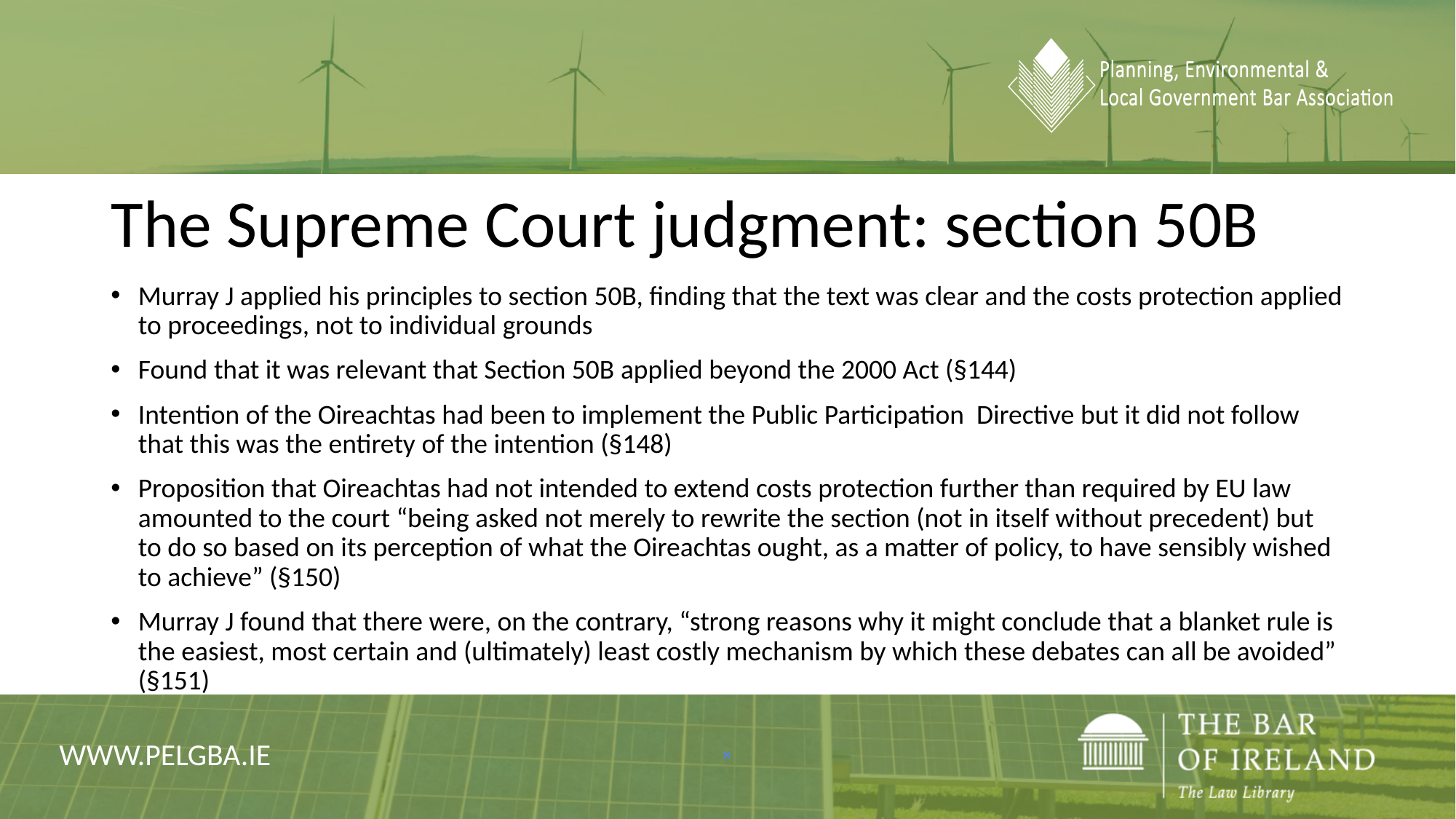

# The Supreme Court judgment: section 50B
Murray J applied his principles to section 50B, finding that the text was clear and the costs protection applied to proceedings, not to individual grounds
Found that it was relevant that Section 50B applied beyond the 2000 Act (§144)
Intention of the Oireachtas had been to implement the Public Participation  Directive but it did not follow that this was the entirety of the intention (§148)
Proposition that Oireachtas had not intended to extend costs protection further than required by EU law amounted to the court “being asked not merely to rewrite the section (not in itself without precedent) but to do so based on its perception of what the Oireachtas ought, as a matter of policy, to have sensibly wished to achieve” (§150)
Murray J found that there were, on the contrary, “strong reasons why it might conclude that a blanket rule is the easiest, most certain and (ultimately) least costly mechanism by which these debates can all be avoided” (§151)